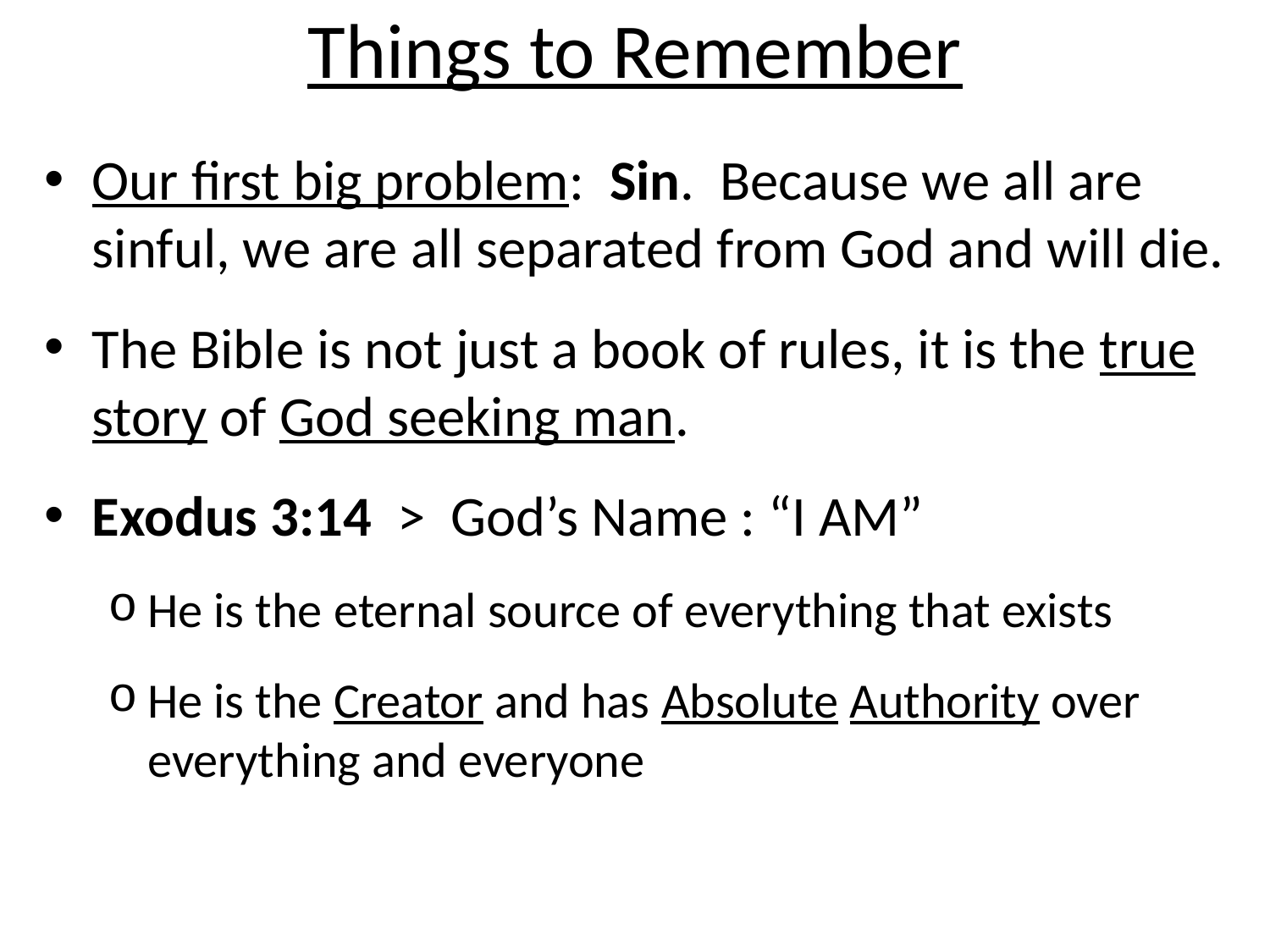

# Things to Remember
Our first big problem:  Sin.  Because we all are sinful, we are all separated from God and will die.
The Bible is not just a book of rules, it is the true story of God seeking man.
Exodus 3:14  >  God’s Name : “I AM”
He is the eternal source of everything that exists
He is the Creator and has Absolute Authority over everything and everyone